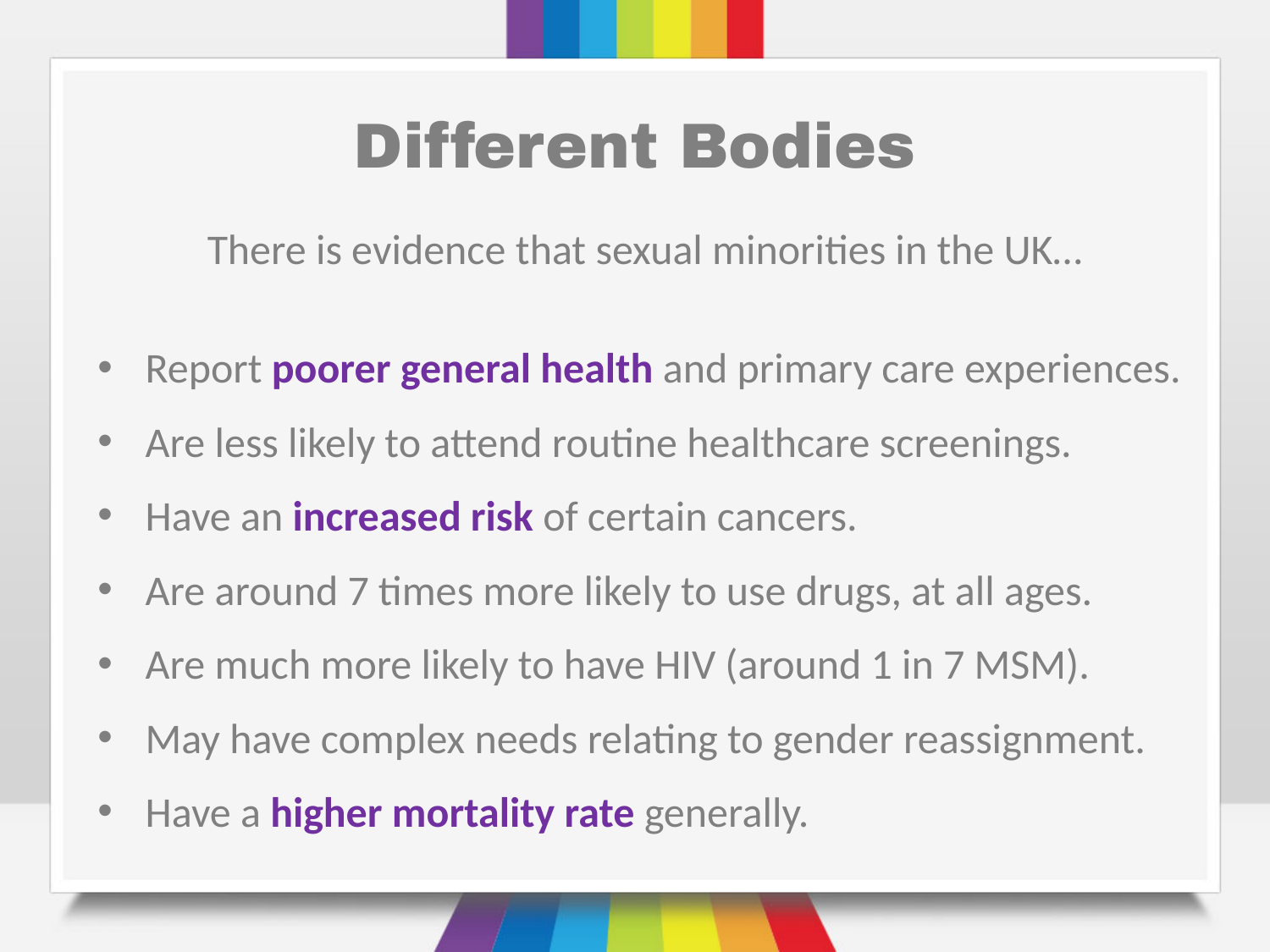

# Different Bodies
There is evidence that sexual minorities in the UK…

Report poorer general health and primary care experiences.

Are less likely to attend routine healthcare screenings.

Have an increased risk of certain cancers.

Are around 7 times more likely to use drugs, at all ages.

Are much more likely to have HIV (around 1 in 7 MSM).

May have complex needs relating to gender reassignment.

Have a higher mortality rate generally.